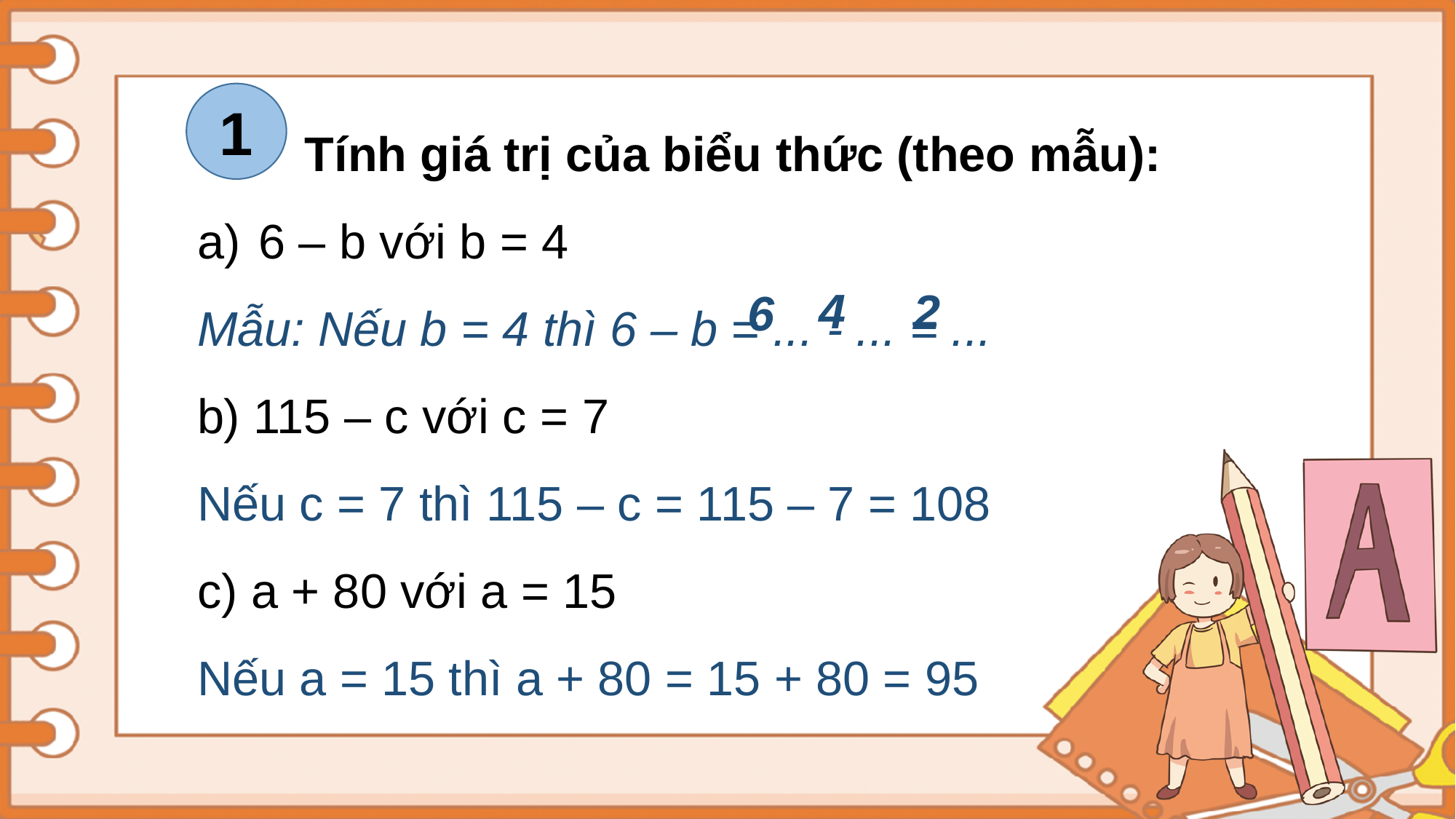

1
        Tính giá trị của biểu thức (theo mẫu):
6 – b với b = 4
Mẫu: Nếu b = 4 thì 6 – b = ... - ... = ...
b) 115 – c với c = 7
Nếu c = 7 thì 115 – c = 115 – 7 = 108
c) a + 80 với a = 15
Nếu a = 15 thì a + 80 = 15 + 80 = 95
4
2
6